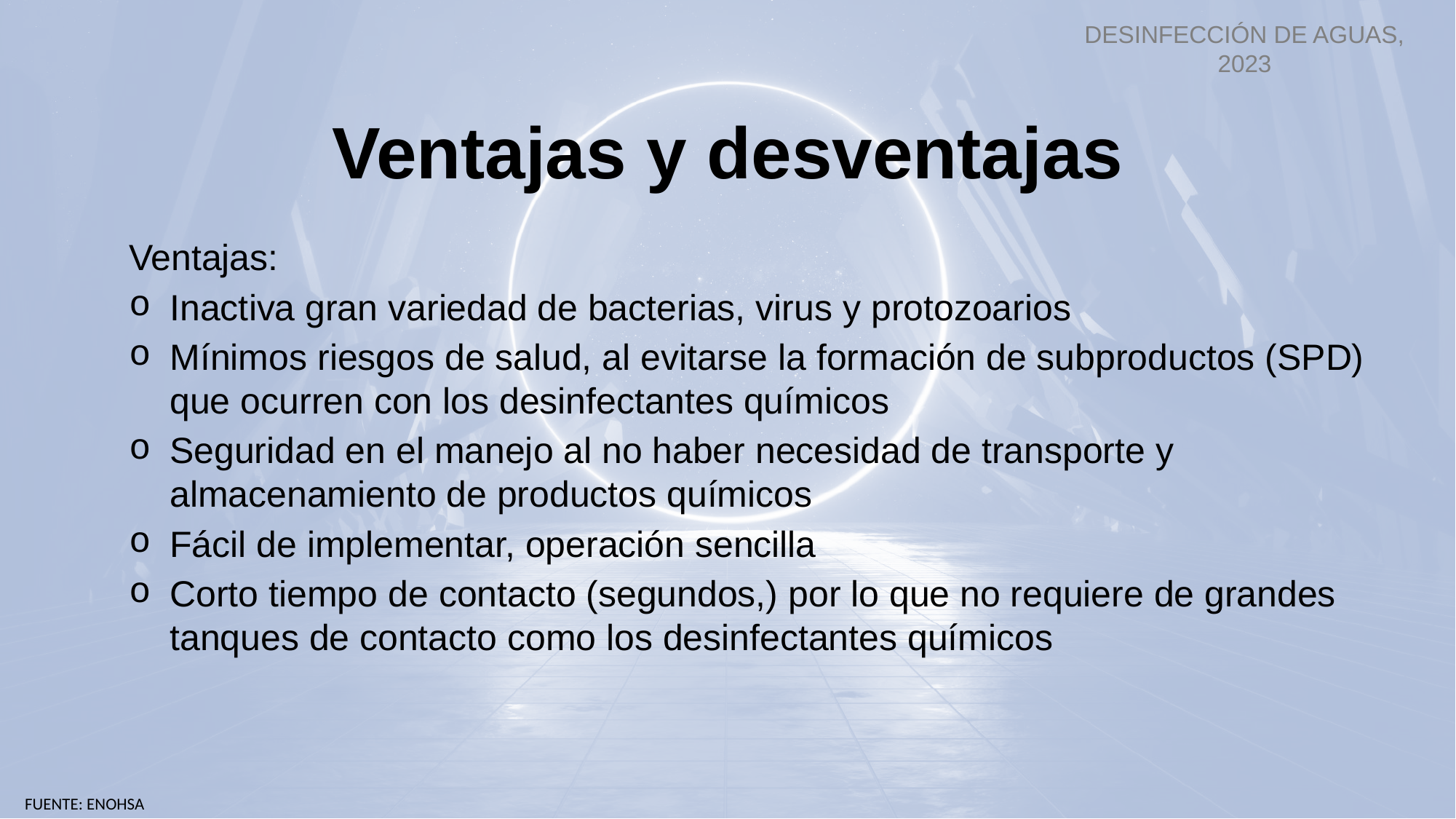

Ventajas y desventajas
Ventajas:
Inactiva gran variedad de bacterias, virus y protozoarios
Mínimos riesgos de salud, al evitarse la formación de subproductos (SPD) que ocurren con los desinfectantes químicos
Seguridad en el manejo al no haber necesidad de transporte y almacenamiento de productos químicos
Fácil de implementar, operación sencilla
Corto tiempo de contacto (segundos,) por lo que no requiere de grandes tanques de contacto como los desinfectantes químicos

FUENTE: ENOHSA